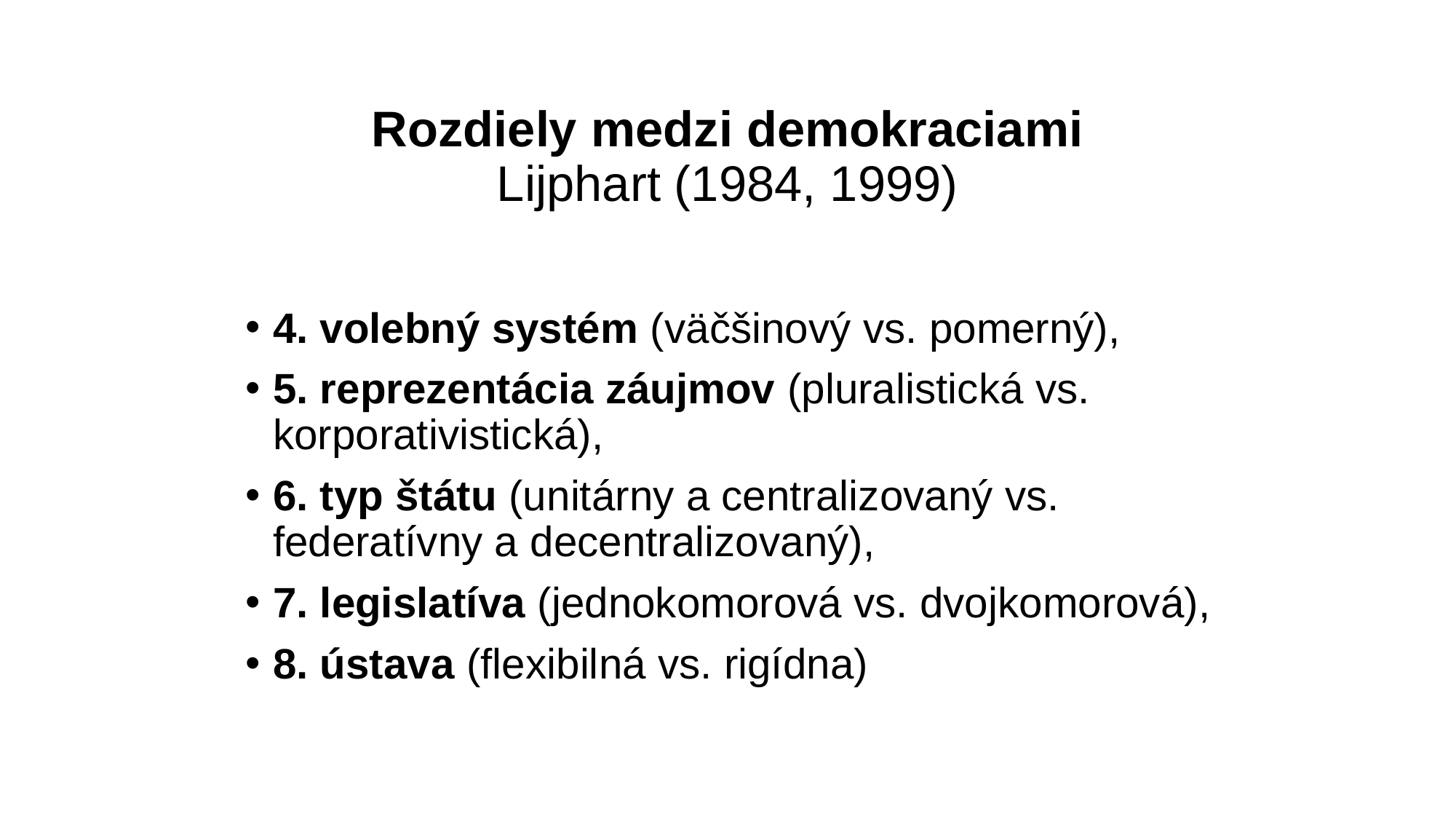

# Rozdiely medzi demokraciami Lijphart (1984, 1999)

4. volebný systém (väčšinový vs. pomerný),
5. reprezentácia záujmov (pluralistická vs. korporativistická),
6. typ štátu (unitárny a centralizovaný vs. federatívny a decentralizovaný),
7. legislatíva (jednokomorová vs. dvojkomorová),
8. ústava (flexibilná vs. rigídna)